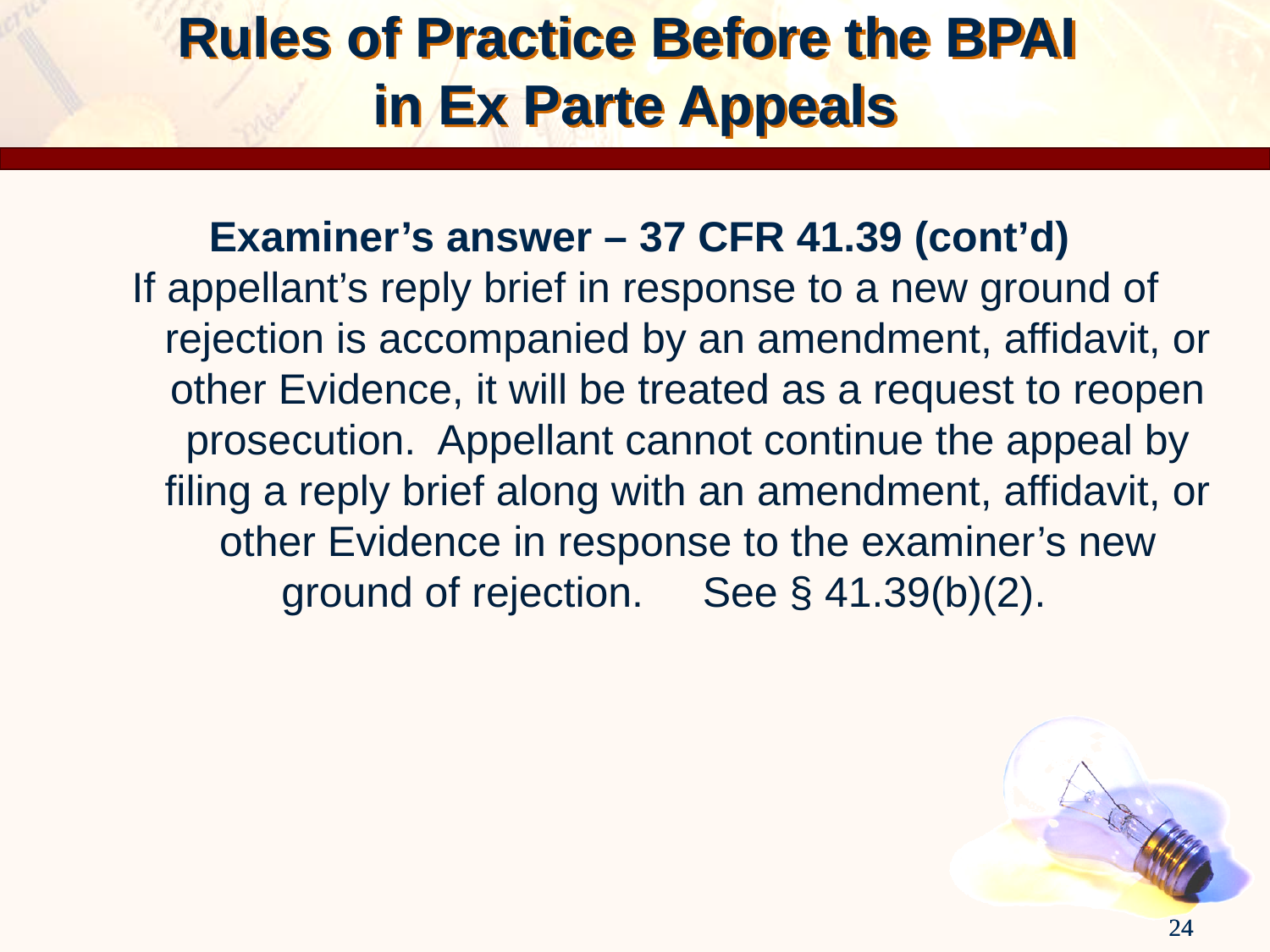

Rules of Practice Before the BPAI
in Ex Parte Appeals
Examiner’s answer – 37 CFR 41.39 (cont’d)
If appellant’s reply brief in response to a new ground of rejection is accompanied by an amendment, affidavit, or other Evidence, it will be treated as a request to reopen prosecution.  Appellant cannot continue the appeal by filing a reply brief along with an amendment, affidavit, or other Evidence in response to the examiner’s new ground of rejection.     See § 41.39(b)(2).
24
24